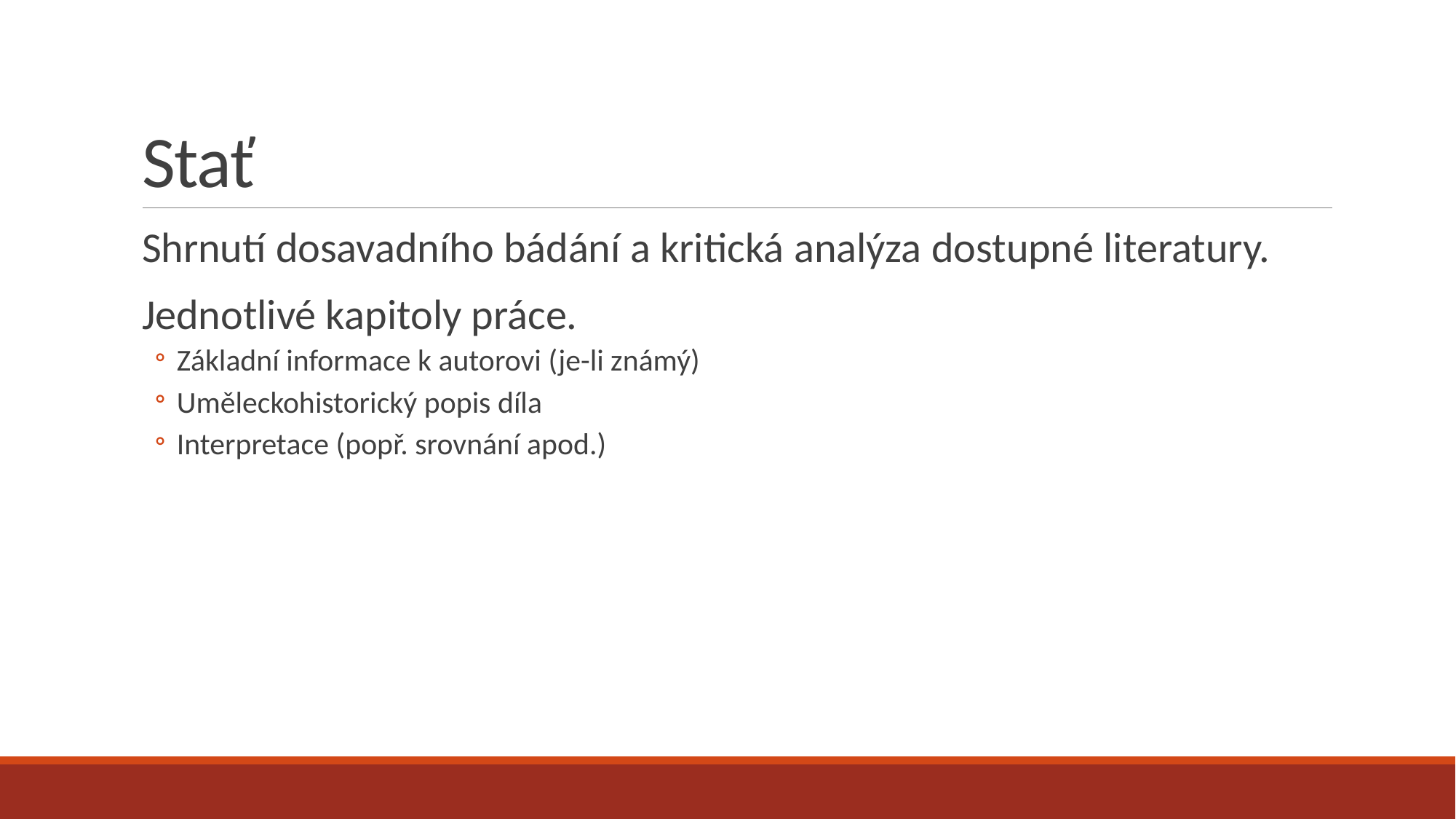

# Stať
Shrnutí dosavadního bádání a kritická analýza dostupné literatury.
Jednotlivé kapitoly práce.
Základní informace k autorovi (je-li známý)
Uměleckohistorický popis díla
Interpretace (popř. srovnání apod.)